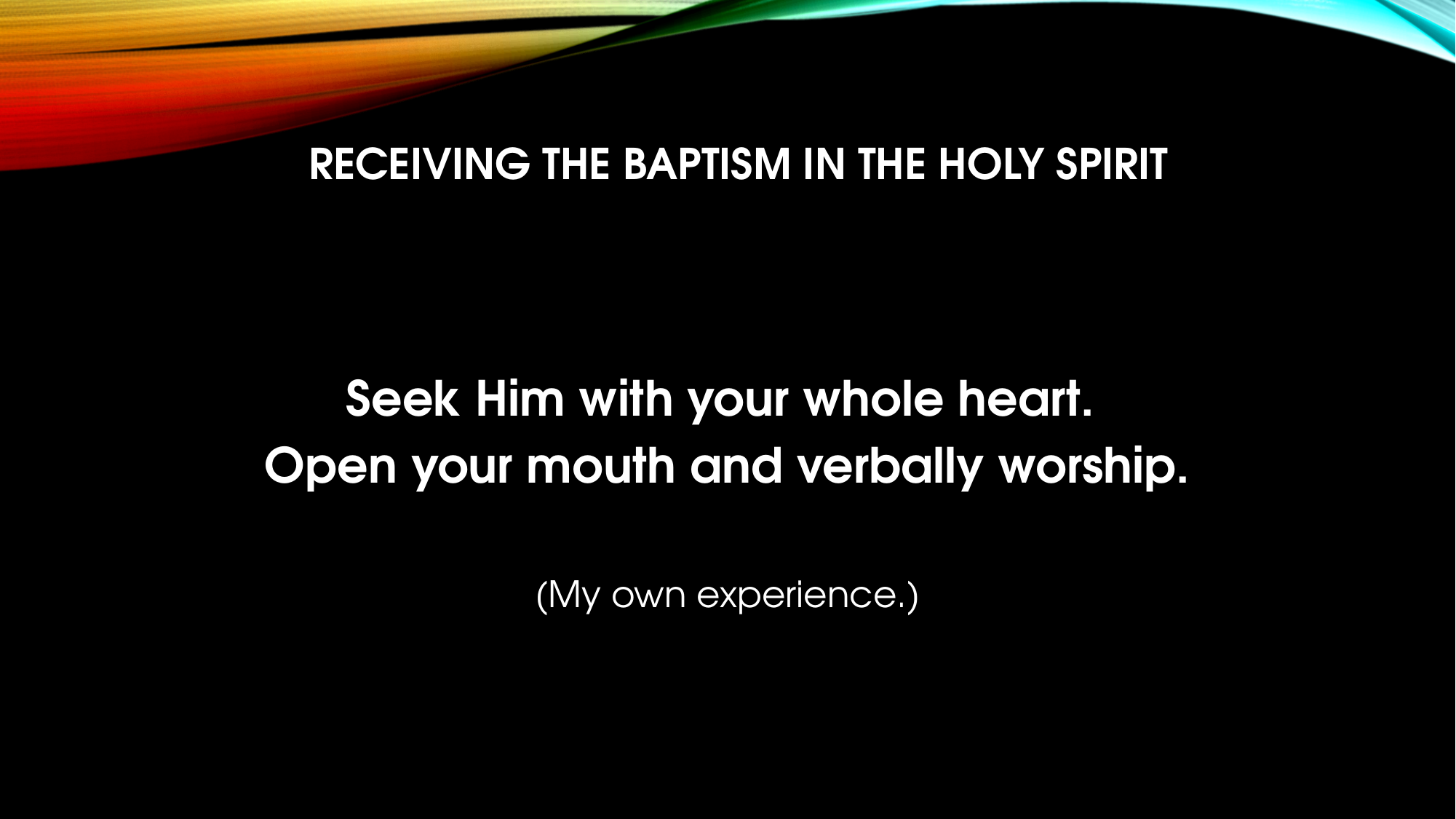

# RECEIVING THE BAPTISM IN THE HOLY SPIRIT

Seek Him with your whole heart.
Open your mouth and verbally worship.

(My own experience.)